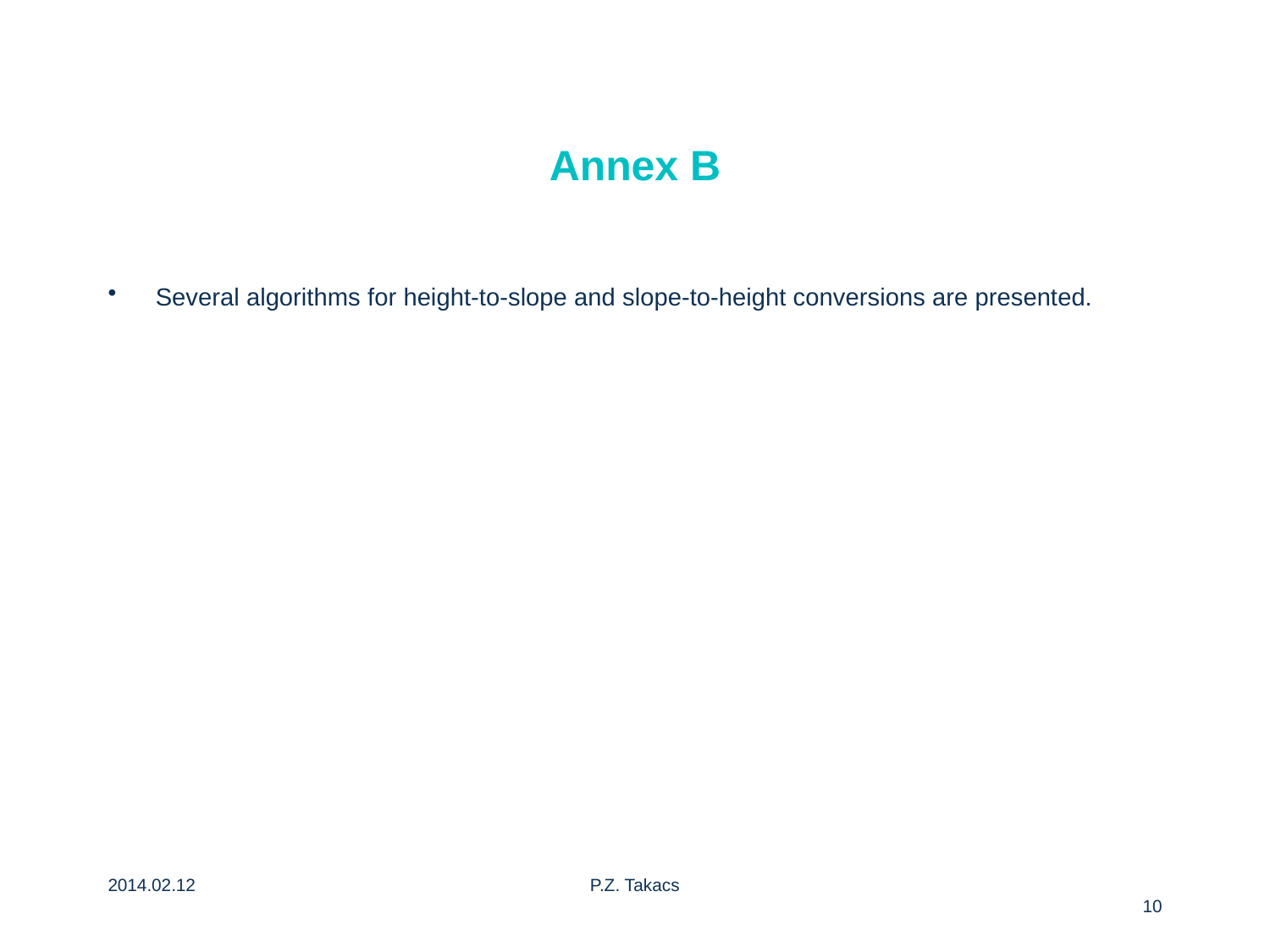

# Annex B
Several algorithms for height-to-slope and slope-to-height conversions are presented.

2014.02.12
P.Z. Takacs

10